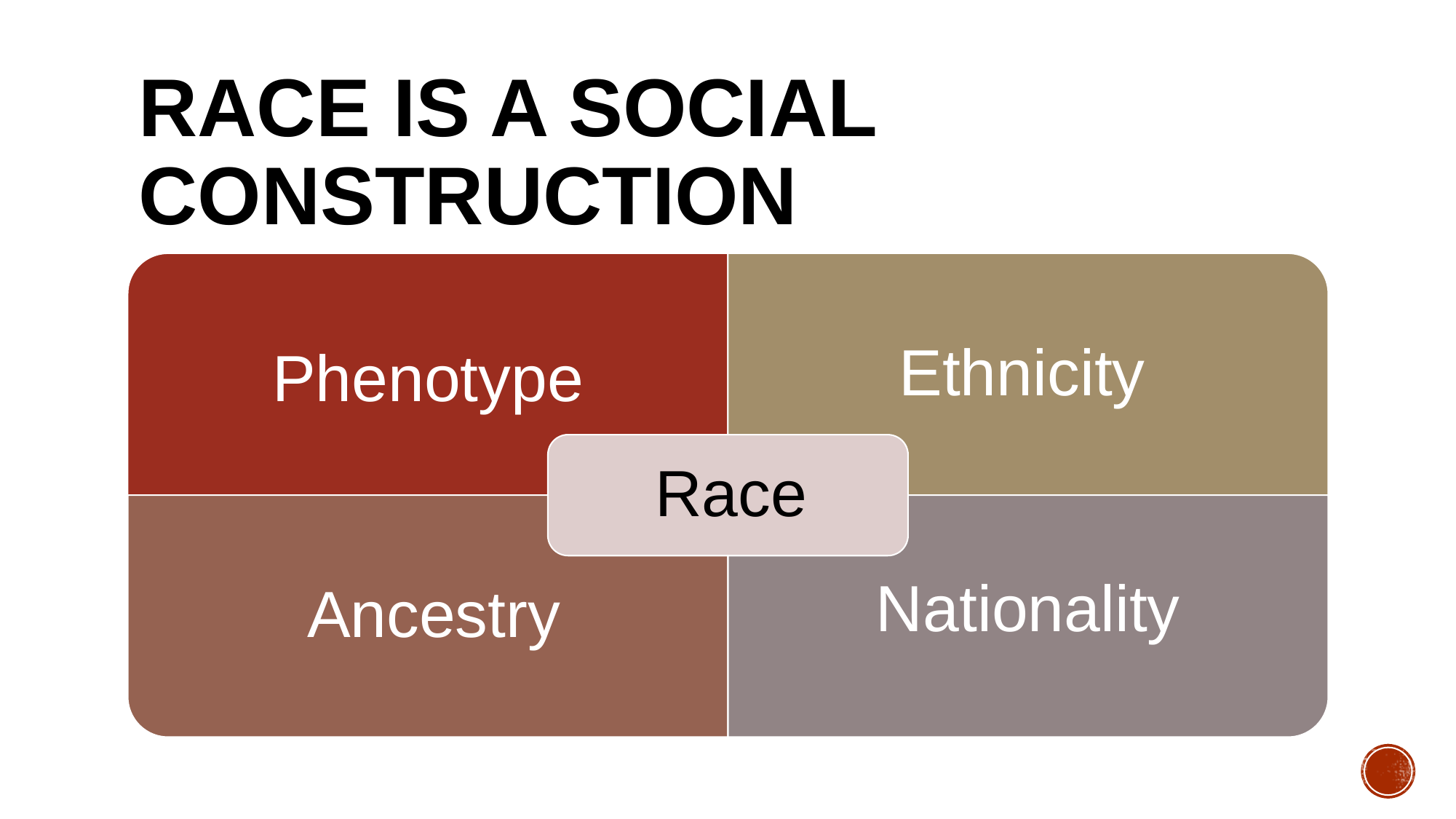

# Race Is a Social Construction
Phenotype
Ethnicity
Ancestry
Nationality
Race